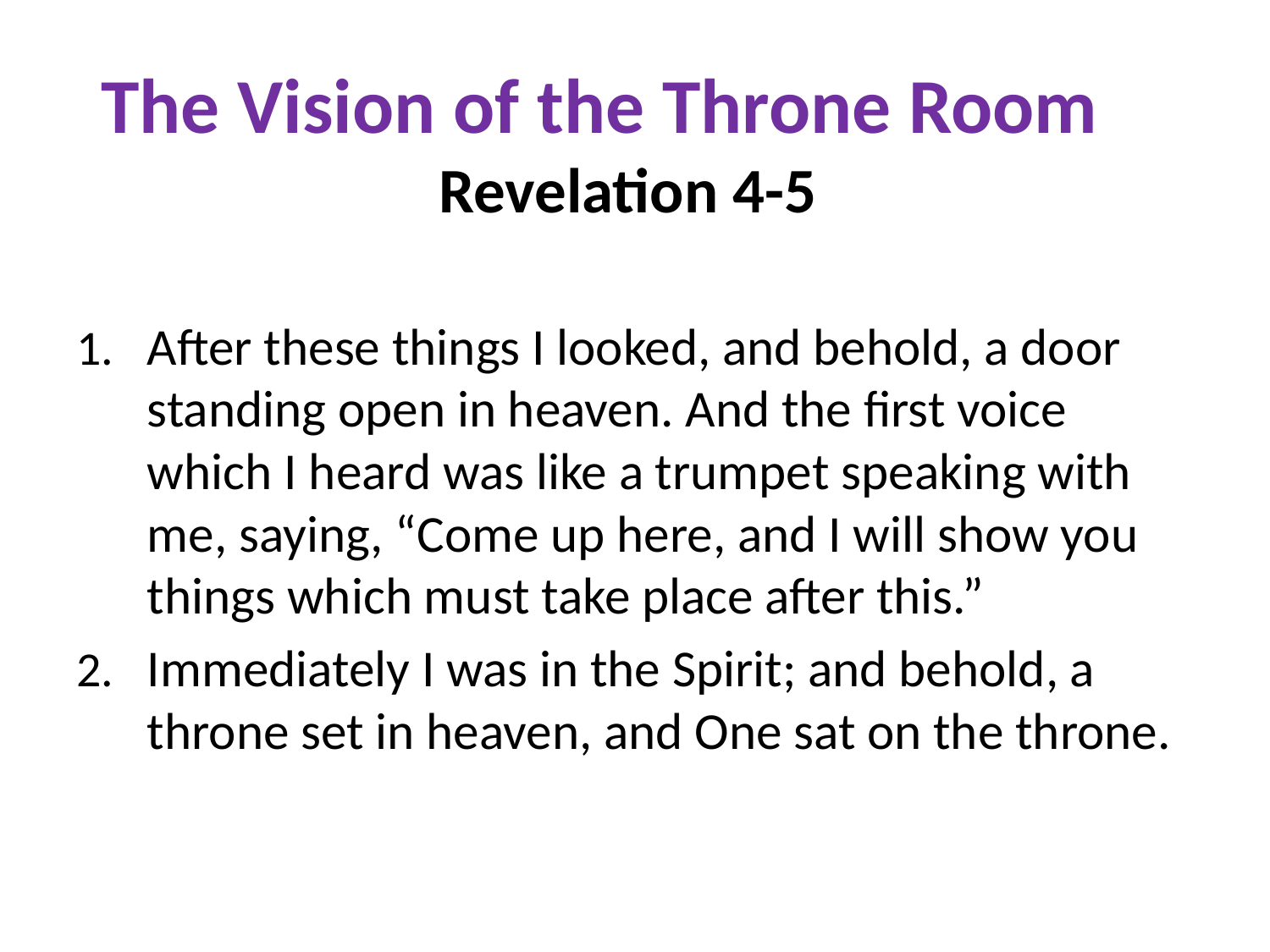

# The Vision of the Throne Room     Revelation 4-5
After these things I looked, and behold, a door standing open in heaven. And the first voice which I heard was like a trumpet speaking with me, saying, “Come up here, and I will show you things which must take place after this.”
Immediately I was in the Spirit; and behold, a throne set in heaven, and One sat on the throne.